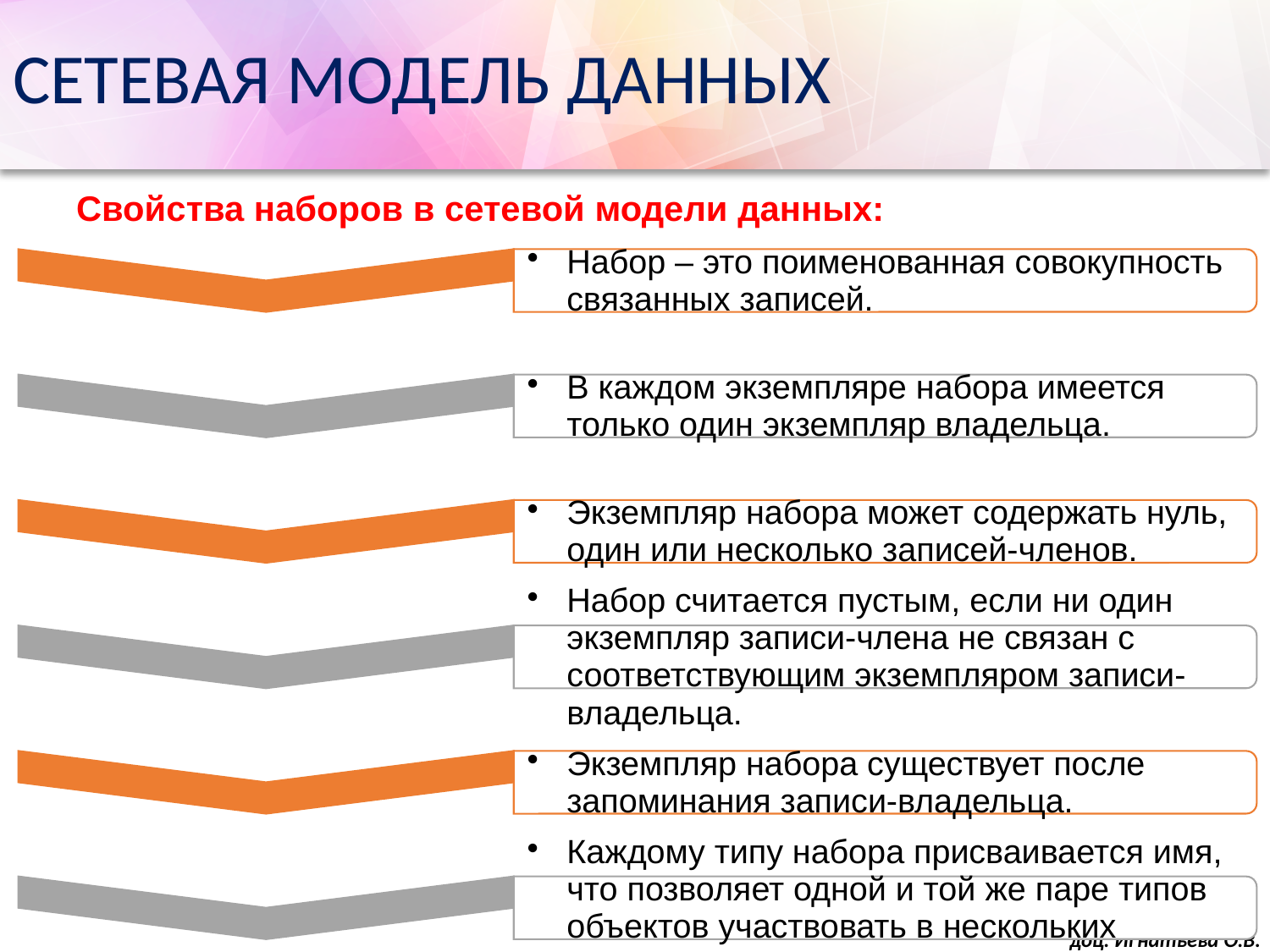

# СЕТЕВАЯ МОДЕЛЬ ДАННЫХ
Свойства наборов в сетевой модели данных:
Набор – это поименованная совокупность связанных записей.
В каждом экземпляре набора имеется только один экземпляр владельца.
Экземпляр набора может содержать нуль, один или несколько записей-членов.
Набор считается пустым, если ни один экземпляр записи-члена не связан с соответствующим экземпляром записи-владельца.
Экземпляр набора существует после запоминания записи-владельца.
доц. Игнатьева О.В.